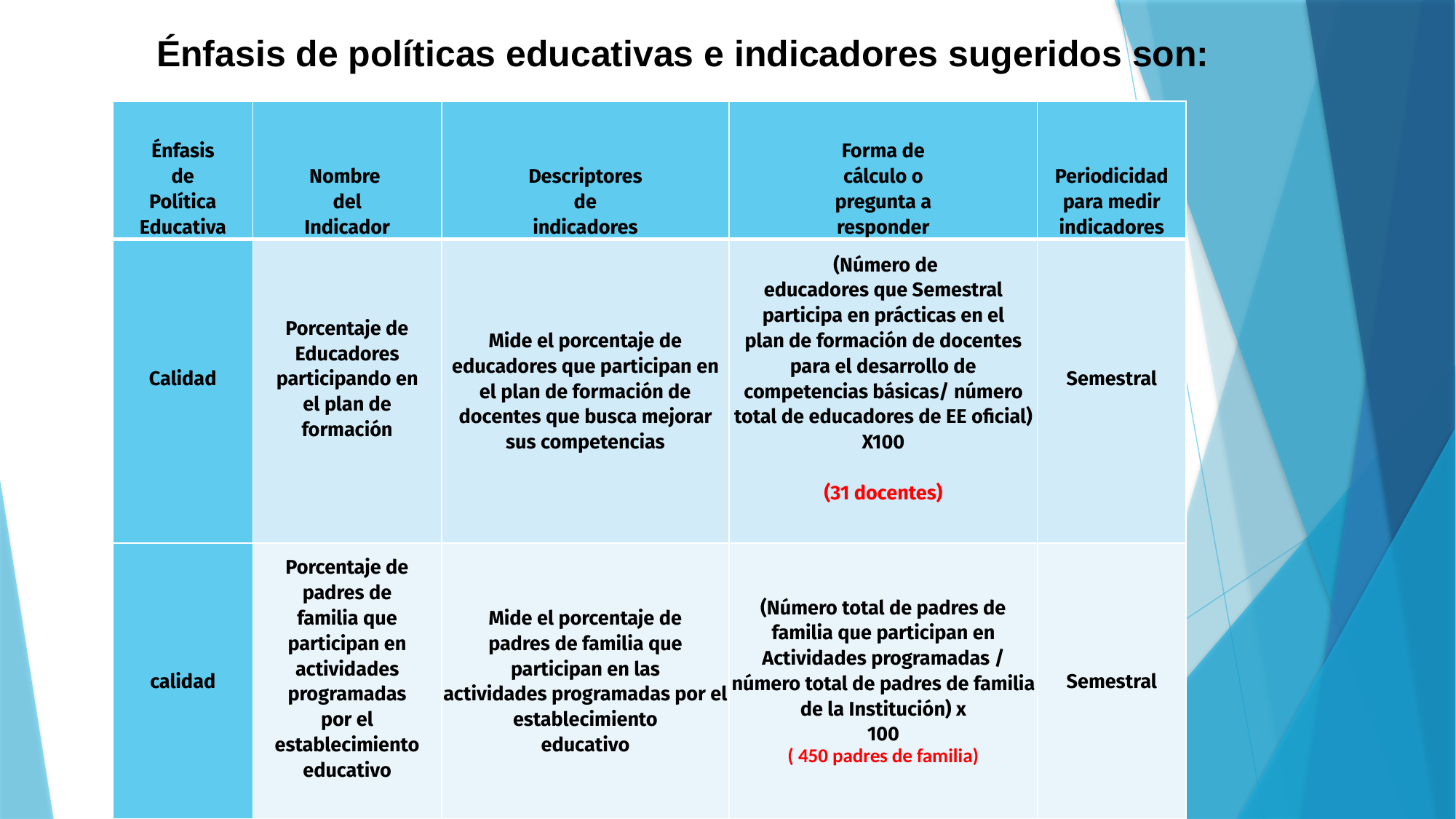

Énfasis de políticas educativas e indicadores sugeridos son:
| Énfasis de Política Educativa | Nombre del Indicador | Descriptores de indicadores | Forma de cálculo o pregunta a responder | Periodicidad para medir indicadores |
| --- | --- | --- | --- | --- |
| Calidad | Porcentaje de Educadores participando en el plan de formación | Mide el porcentaje de educadores que participan en el plan de formación de docentes que busca mejorar sus competencias | (Número de educadores que Semestral participa en prácticas en el plan de formación de docentes para el desarrollo de competencias básicas/ número total de educadores de EE oficial) X100    (31 docentes) | Semestral |
| calidad | Porcentaje de padres de familia que participan en actividades programadas por el establecimiento educativo | Mide el porcentaje de padres de familia que participan en las actividades programadas por el establecimiento educativo | (Número total de padres de familia que participan en Actividades programadas / número total de padres de familia de la Institución) x 100 ( 450 padres de familia) | Semestral |